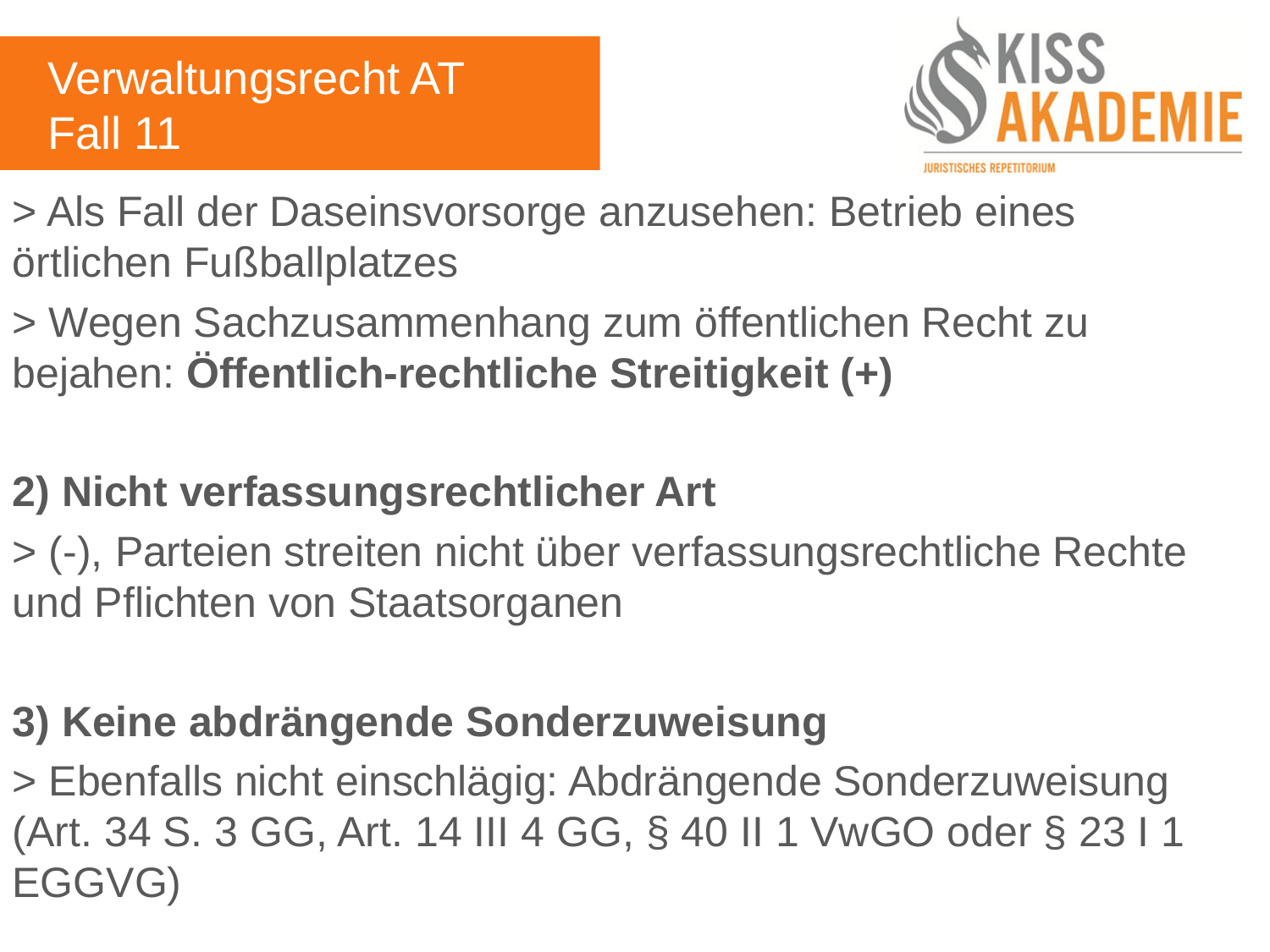

Verwaltungsrecht AT
Fall 11
> Als Fall der Daseinsvorsorge anzusehen: Betrieb eines örtlichen Fußballplatzes
> Wegen Sachzusammenhang zum öffentlichen Recht zu bejahen: Öffentlich-rechtliche Streitigkeit (+)

2) Nicht verfassungsrechtlicher Art
> (-), Parteien streiten nicht über verfassungsrechtliche Rechte und Pflichten von Staatsorganen

3) Keine abdrängende Sonderzuweisung
> Ebenfalls nicht einschlägig: Abdrängende Sonderzuweisung (Art. 34 S. 3 GG, Art. 14 III 4 GG, § 40 II 1 VwGO oder § 23 I 1 EGGVG)